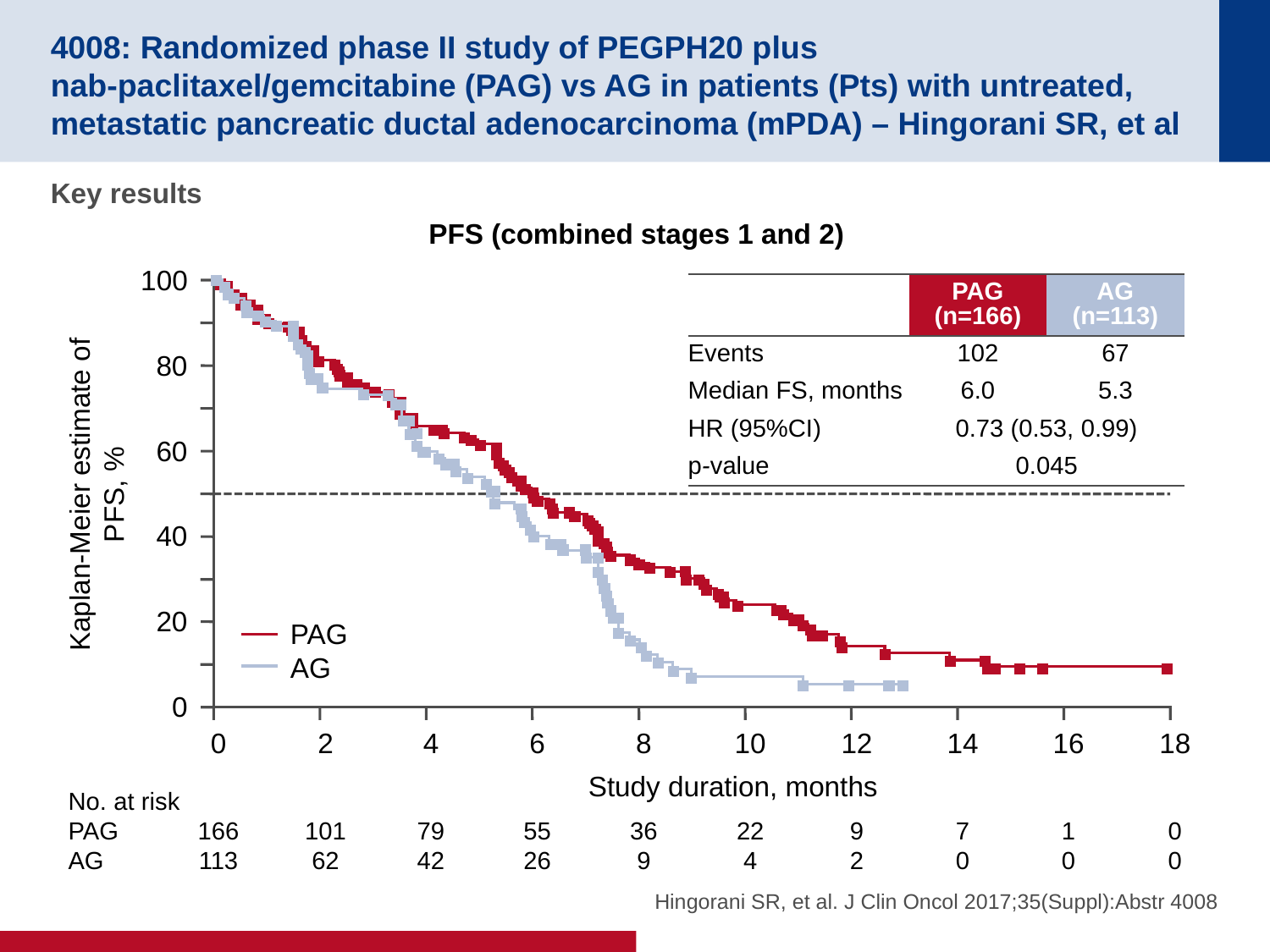

# 4008: Randomized phase II study of PEGPH20 plus nab-paclitaxel/gemcitabine (PAG) vs AG in patients (Pts) with untreated, metastatic pancreatic ductal adenocarcinoma (mPDA) – Hingorani SR, et al
Key results
PFS (combined stages 1 and 2)
100

80

60

40

20

0

Kaplan-Meier estimate of PFS, %

PAG
AG
	0	2	4	6	8	10	12	14	16	18
Study duration, months
|  | PAG (n=166) | AG (n=113) |
| --- | --- | --- |
| Events | 102 | 67 |
| Median FS, months | 6.0 | 5.3 |
| HR (95%CI) | 0.73 (0.53, 0.99) |  |
| p-value | 0.045 |  |
No. at risk
PAG	166	101	79	55	36	22	9	7	1	0
AG	113	62	42	26	9	4	2	0	0	0
Hingorani SR, et al. J Clin Oncol 2017;35(Suppl):Abstr 4008